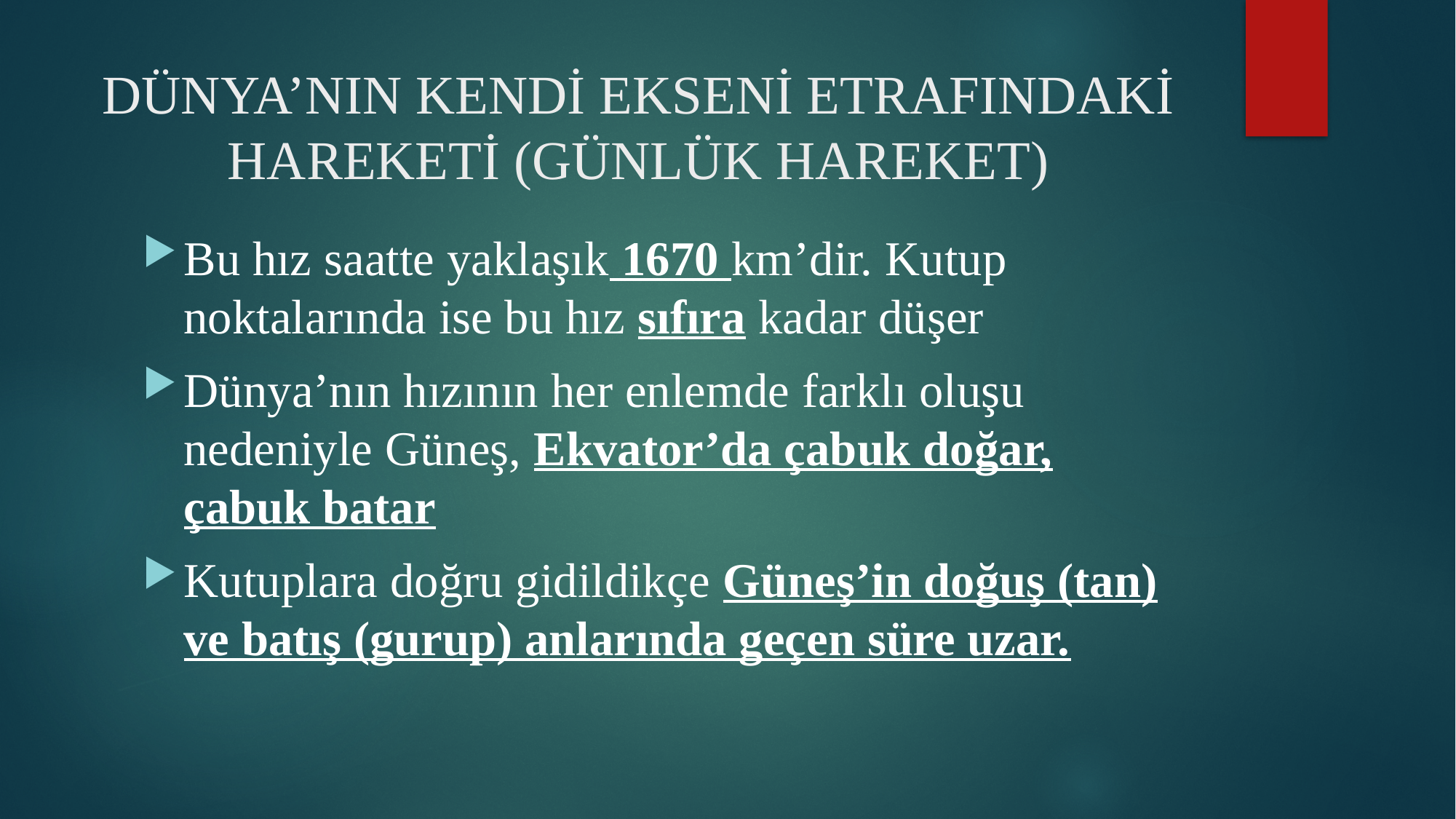

# DÜNYA’NIN KENDİ EKSENİ ETRAFINDAKİ HAREKETİ (GÜNLÜK HAREKET)
Bu hız saatte yaklaşık 1670 km’dir. Kutup noktalarında ise bu hız sıfıra kadar düşer
Dünya’nın hızının her enlemde farklı oluşu nedeniyle Güneş, Ekvator’da çabuk doğar, çabuk batar
Kutuplara doğru gidildikçe Güneş’in doğuş (tan) ve batış (gurup) anlarında geçen süre uzar.